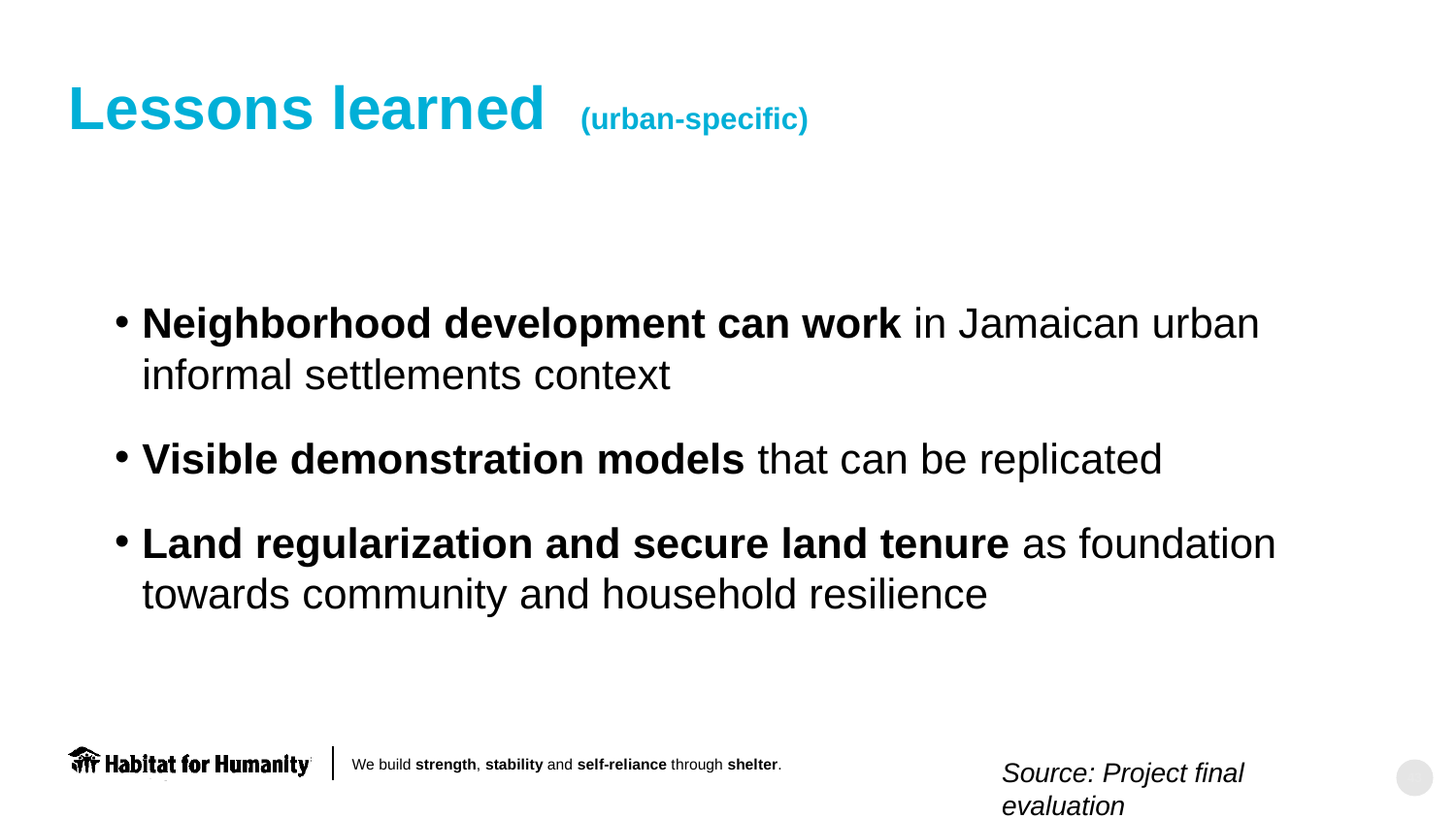

Lessons learned  (urban-specific)
Neighborhood development can work in Jamaican urban informal settlements context
Visible demonstration models that can be replicated
Land regularization and secure land tenure as foundation towards community and household resilience

Source: Project final evaluation